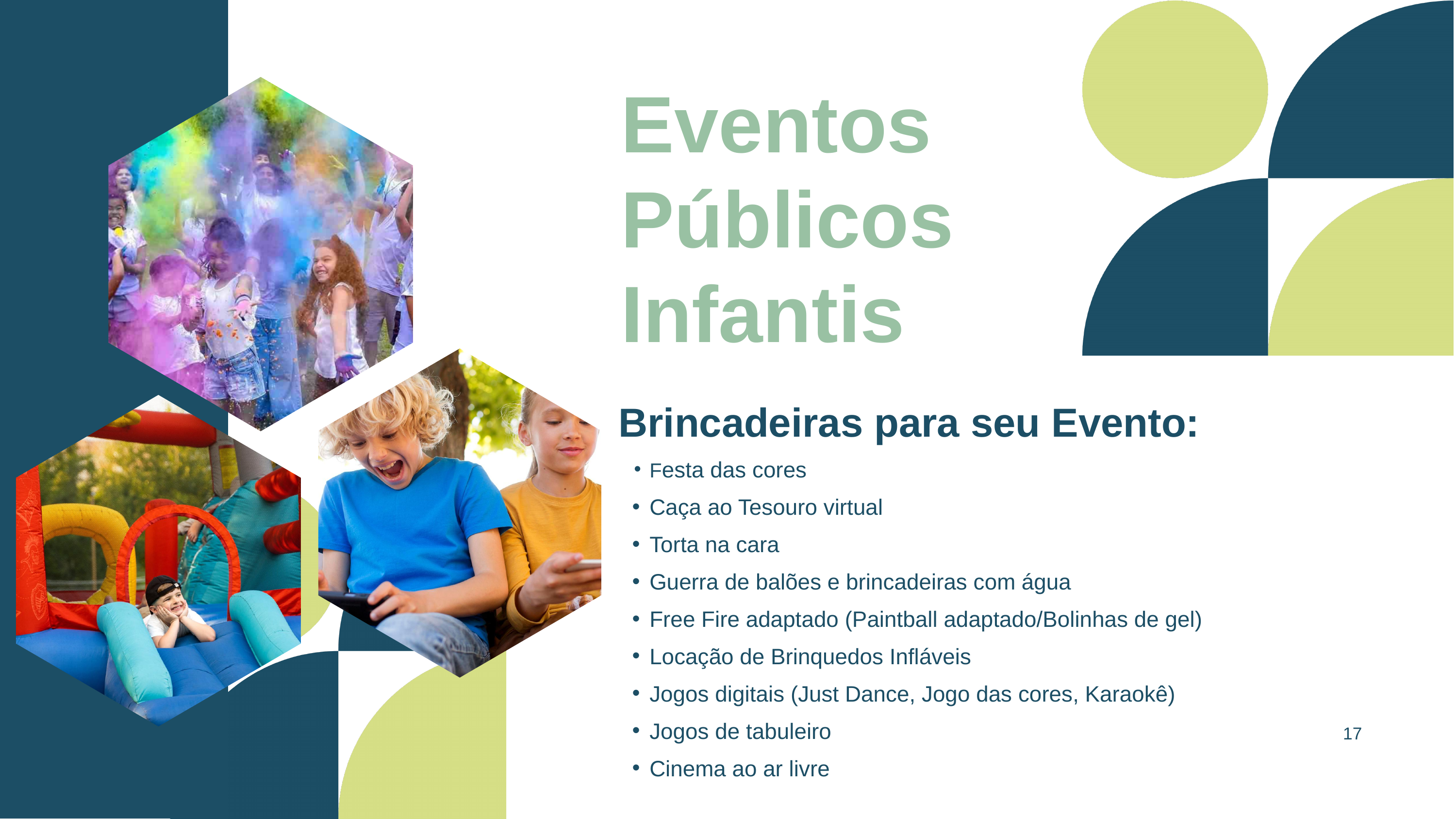

Eventos Públicos Infantis

Brincadeiras para seu Evento:
Festa das cores
Caça ao Tesouro virtual
Torta na cara
Guerra de balões e brincadeiras com água
Free Fire adaptado (Paintball adaptado/Bolinhas de gel)
Locação de Brinquedos Infláveis
Jogos digitais (Just Dance, Jogo das cores, Karaokê)
Jogos de tabuleiro
Cinema ao ar livre

13
17